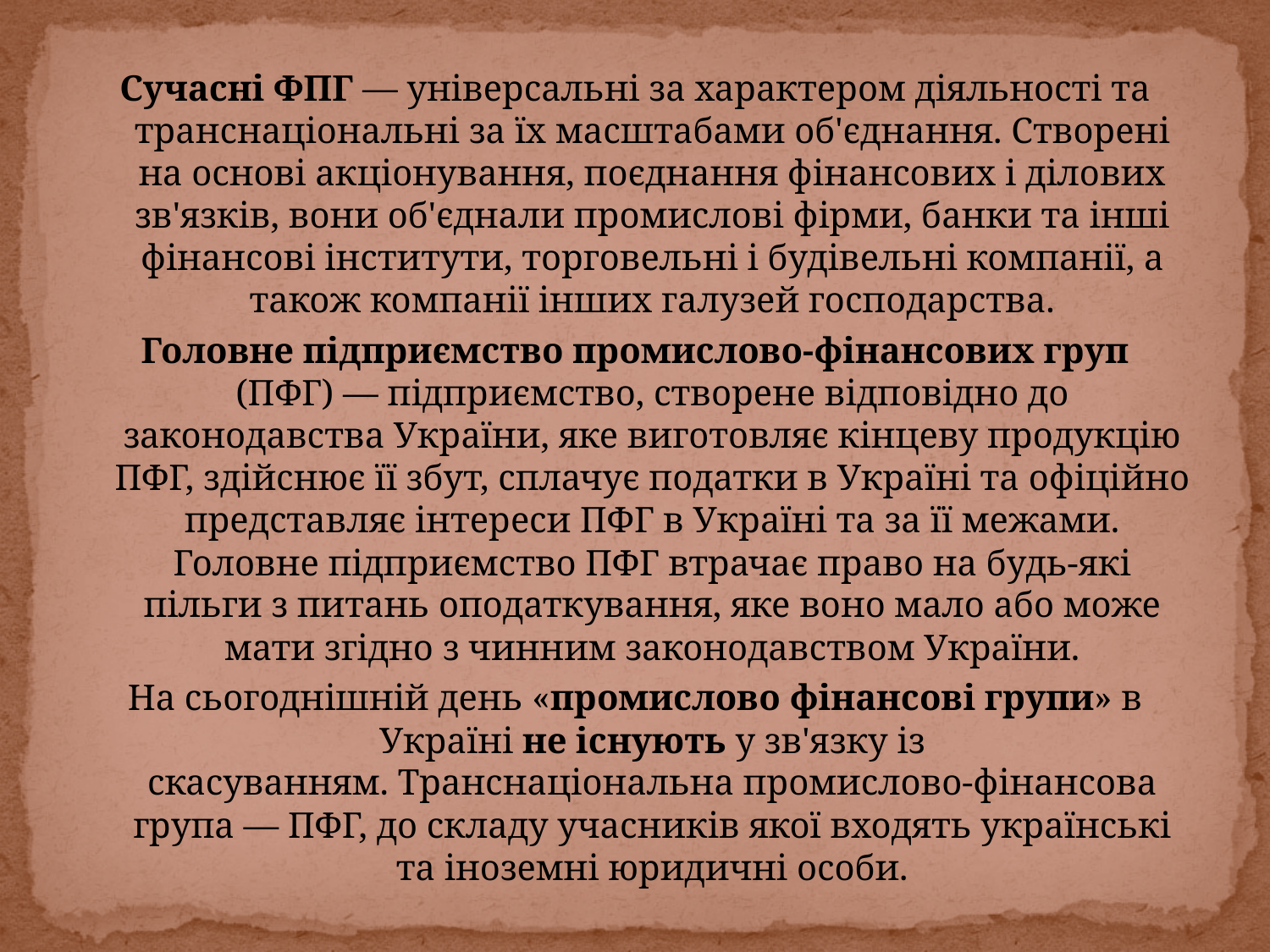

Сучасні ФПГ — універсальні за характером діяльності та транснаціональні за їх масштабами об'єднання. Створені на основі акціонування, поєднання фінансових і ділових зв'язків, вони об'єднали промислові фірми, банки та інші фінансові інститути, торговельні і будівельні компанії, а також компанії інших галузей господарства.
Головне підприємство промислово-фінансових груп (ПФГ) — підприємство, створене відповідно до законодавства України, яке виготовляє кінцеву продукцію ПФГ, здійснює її збут, сплачує податки в Україні та офіційно представляє інтереси ПФГ в Україні та за її межами. Головне підприємство ПФГ втрачає право на будь-які пільги з питань оподаткування, яке воно мало або може мати згідно з чинним законодавством України.
На сьогоднішній день «промислово фінансові групи» в Україні не існують у зв'язку із скасуванням. Транснаціональна промислово-фінансова група — ПФГ, до складу учасників якої входять українські та іноземні юридичні особи.